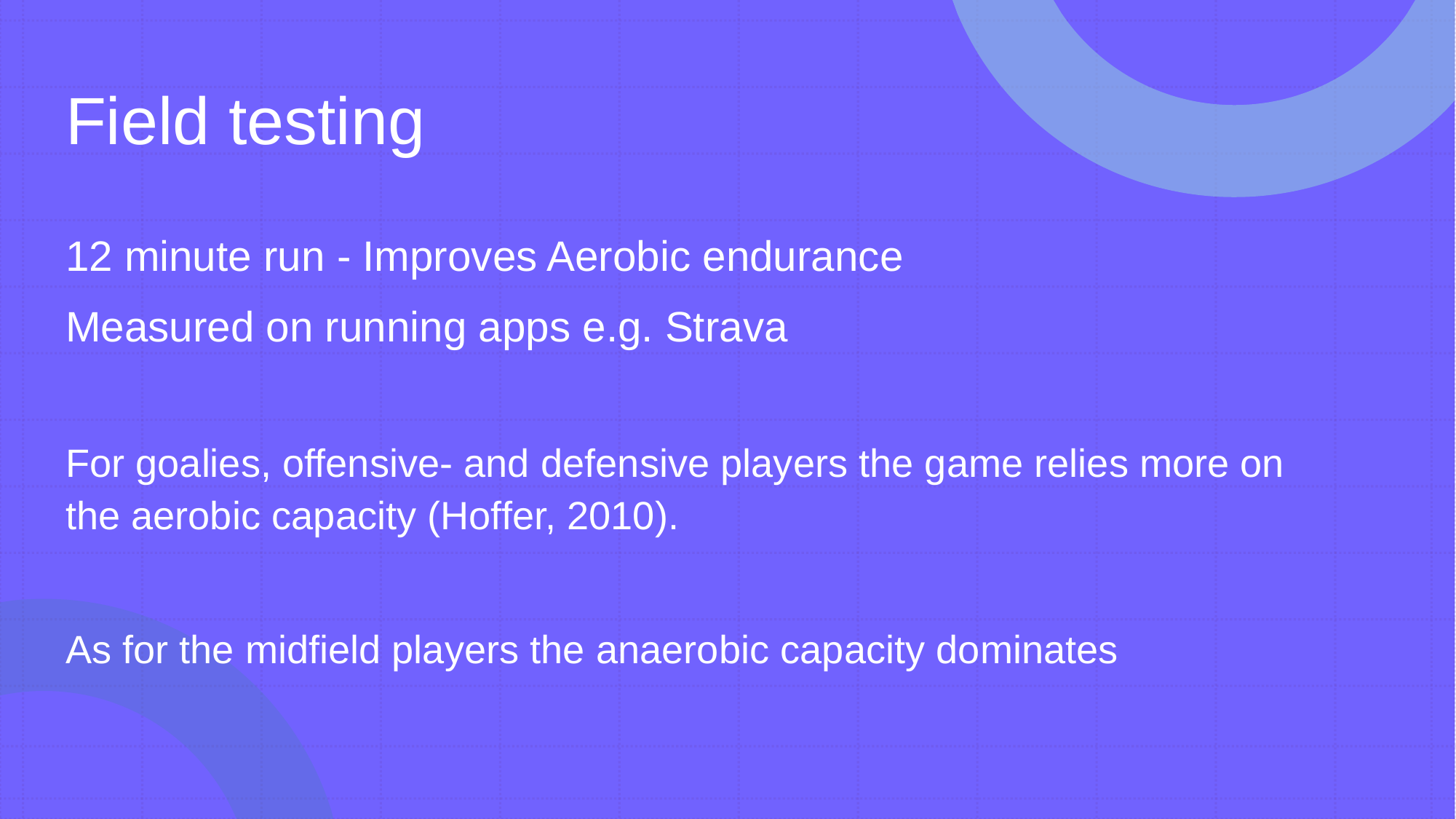

# Field testing
12 minute run - Improves Aerobic endurance
Measured on running apps e.g. Strava

For goalies, offensive- and defensive players the game relies more on the aerobic capacity (Hoffer, 2010).

As for the midfield players the anaerobic capacity dominates